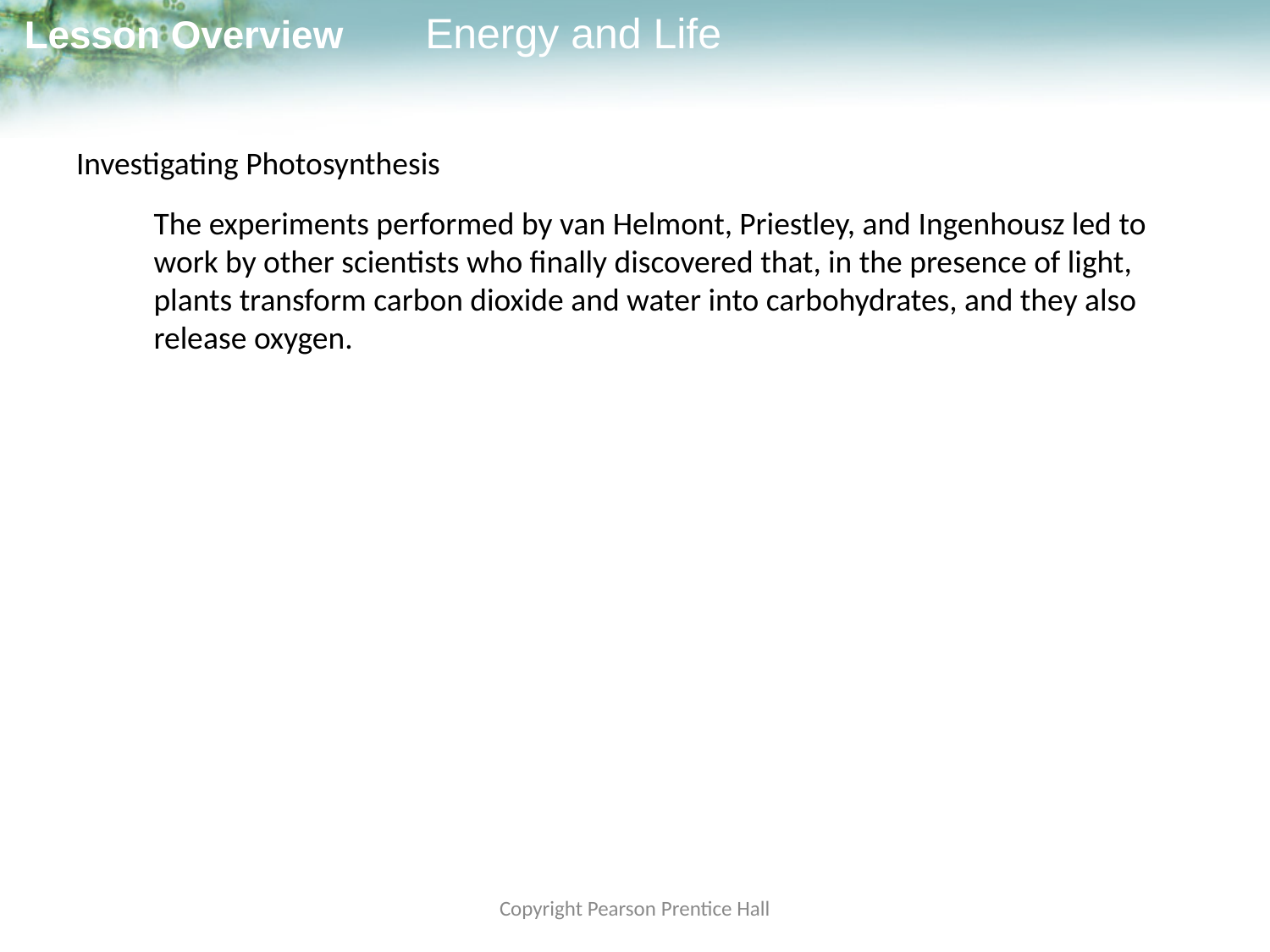

# Investigating Photosynthesis

The experiments performed by van Helmont, Priestley, and Ingenhousz led to work by other scientists who finally discovered that, in the presence of light, plants transform carbon dioxide and water into carbohydrates, and they also release oxygen.

Copyright Pearson Prentice Hall